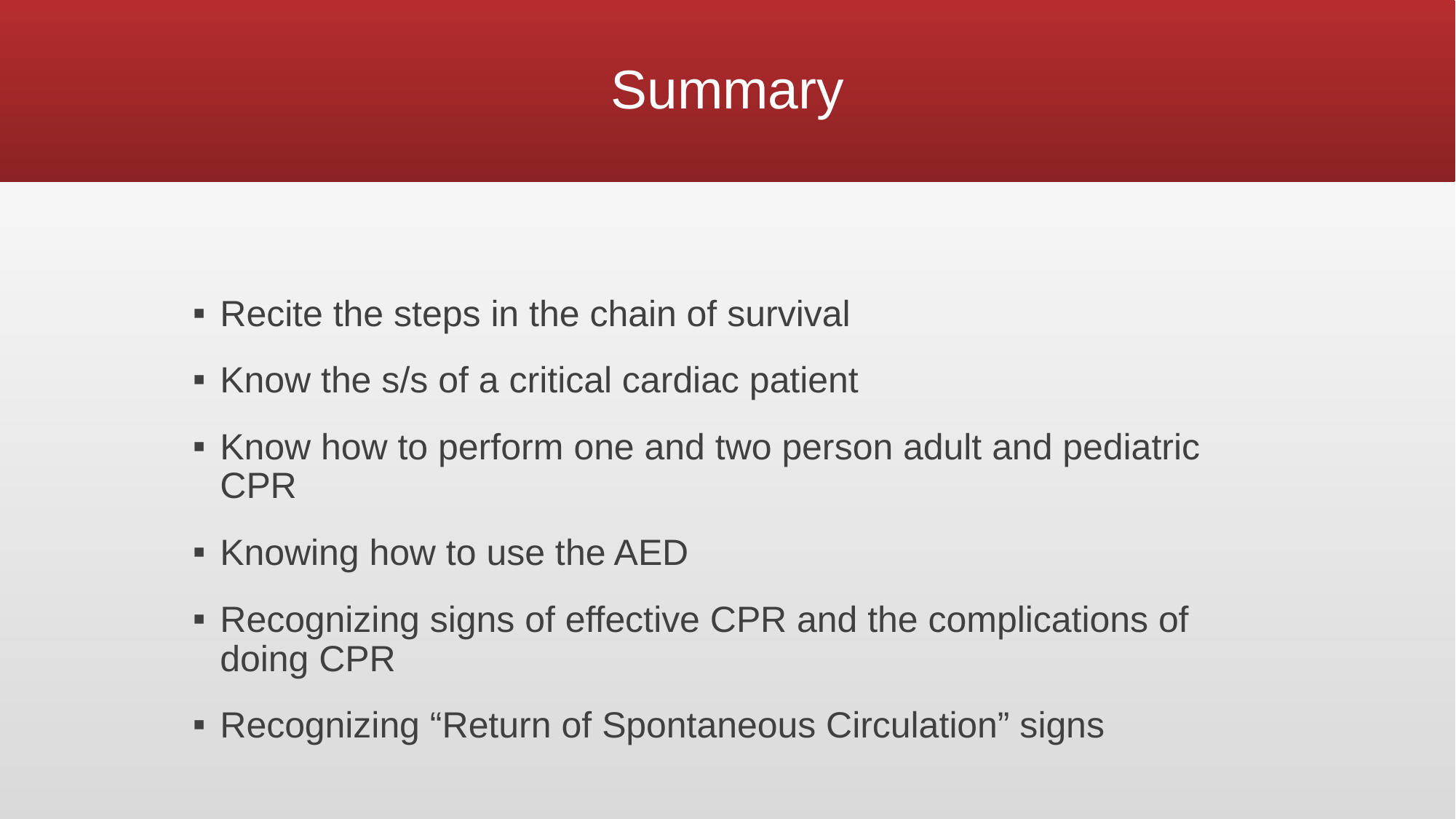

# Summary

Recite the steps in the chain of survival
Know the s/s of a critical cardiac patient
Know how to perform one and two person adult and pediatric CPR
Knowing how to use the AED
Recognizing signs of effective CPR and the complications of doing CPR
Recognizing “Return of Spontaneous Circulation” signs